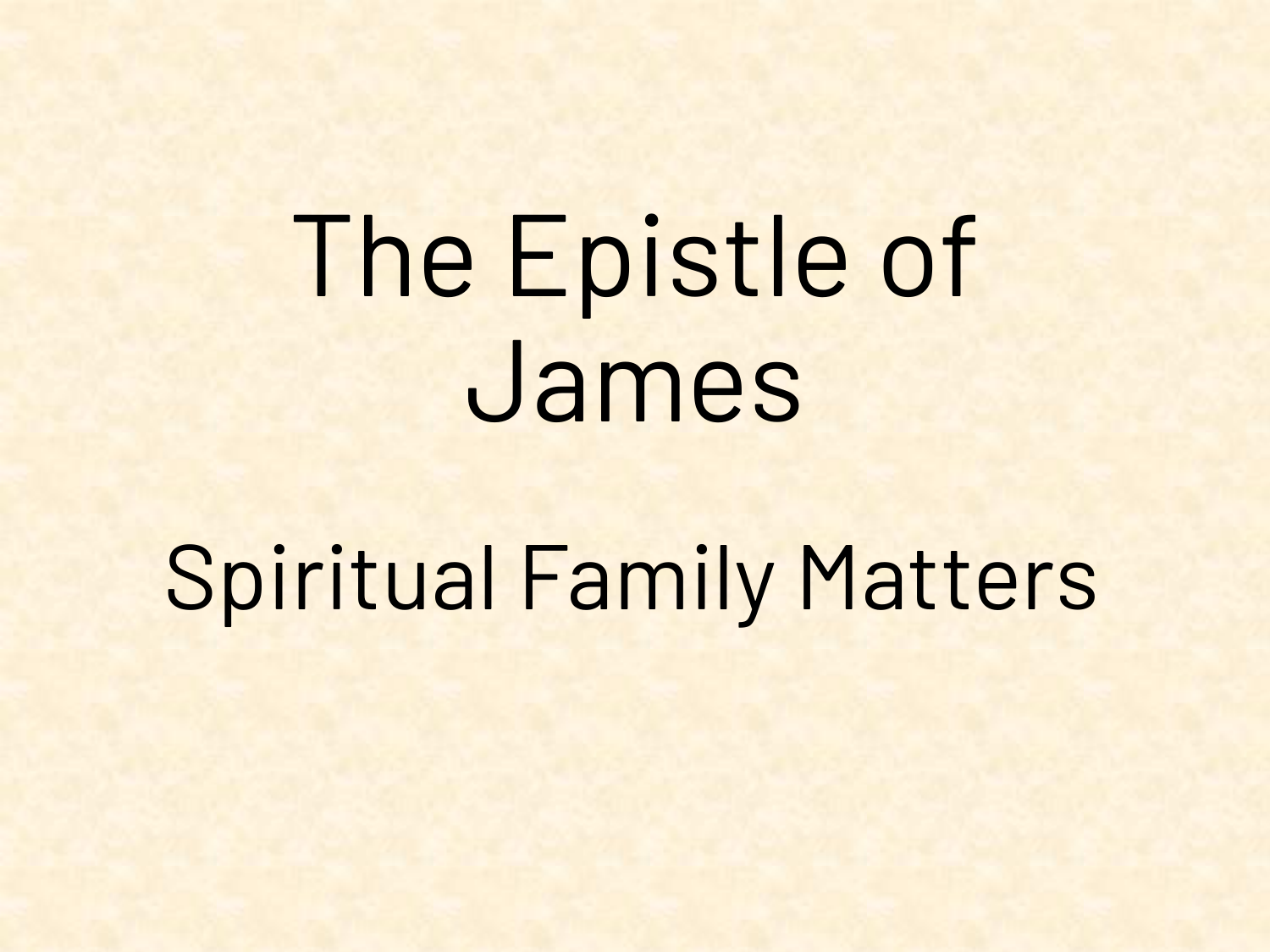

# The Epistle of James
Spiritual Family Matters